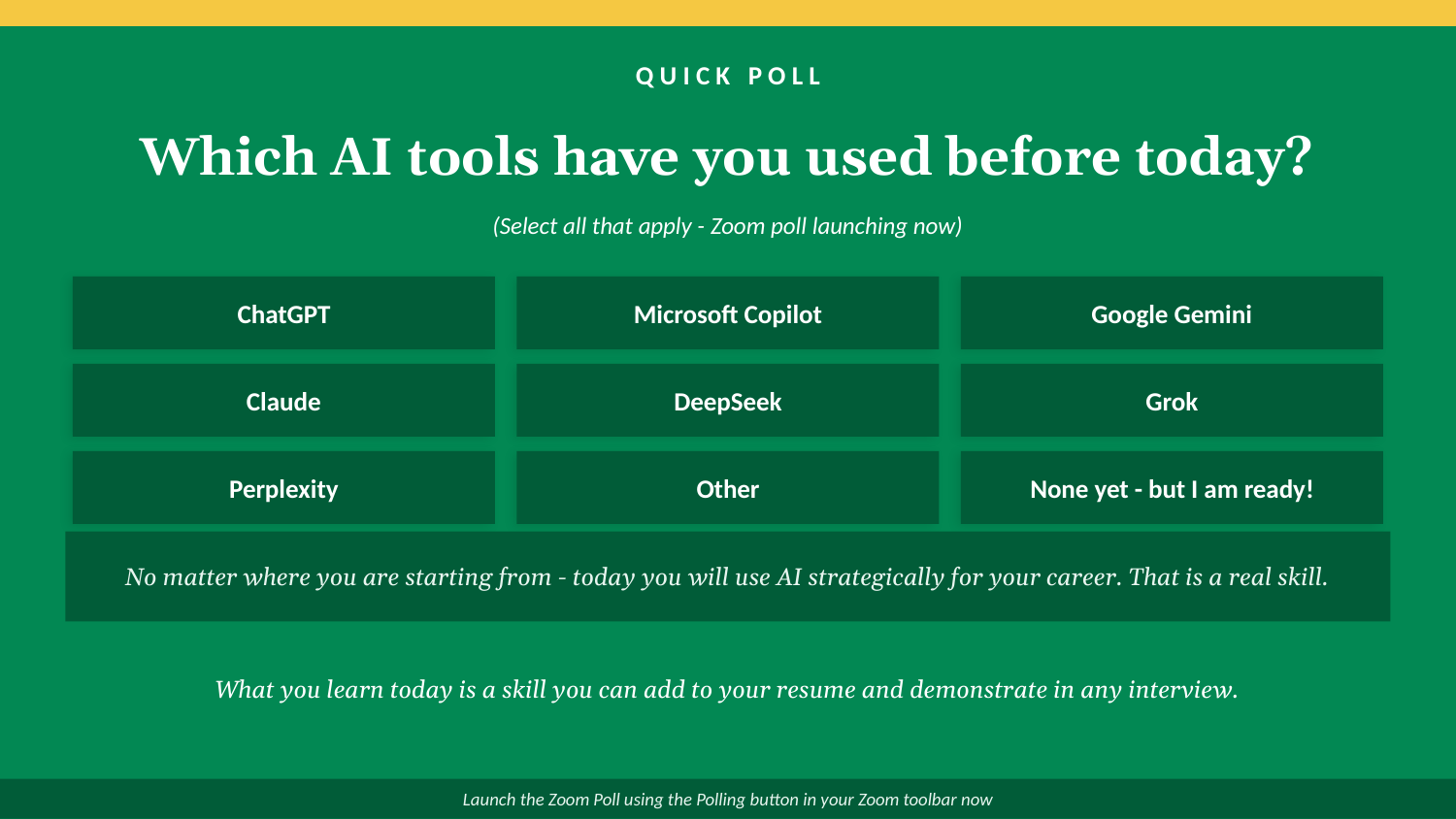

QUICK POLL
Which AI tools have you used before today?
(Select all that apply - Zoom poll launching now)

ChatGPT

Microsoft Copilot

Google Gemini

Claude

DeepSeek

Grok

Perplexity

Other

None yet - but I am ready!

No matter where you are starting from - today you will use AI strategically for your career. That is a real skill.

What you learn today is a skill you can add to your resume and demonstrate in any interview.

Launch the Zoom Poll using the Polling button in your Zoom toolbar now